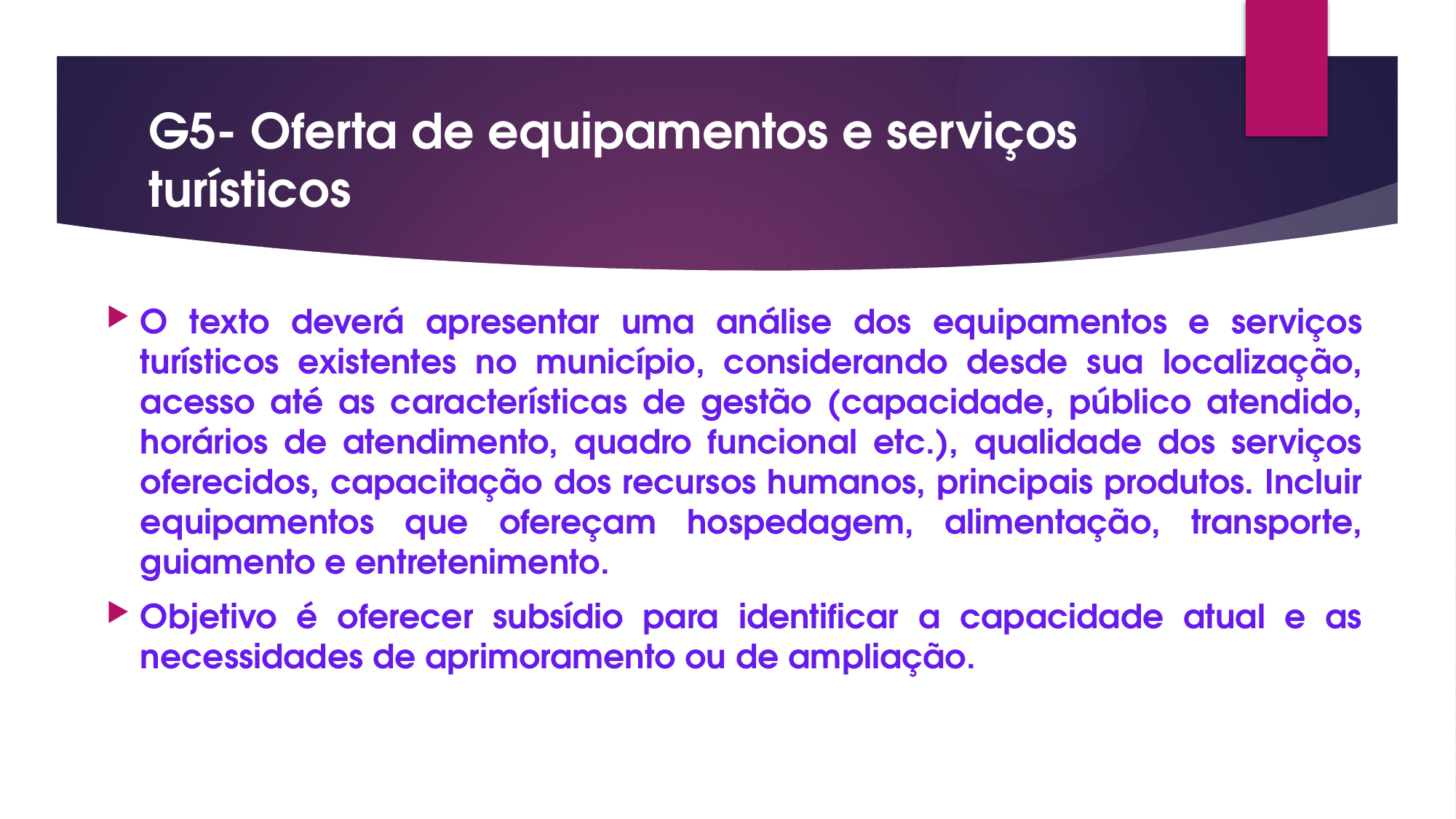

# G5- Oferta de equipamentos e serviços turísticos
O texto deverá apresentar uma análise dos equipamentos e serviços turísticos existentes no município, considerando desde sua localização, acesso até as características de gestão (capacidade, público atendido, horários de atendimento, quadro funcional etc.), qualidade dos serviços oferecidos, capacitação dos recursos humanos, principais produtos. Incluir equipamentos que ofereçam hospedagem, alimentação, transporte, guiamento e entretenimento.
Objetivo é oferecer subsídio para identificar a capacidade atual e as necessidades de aprimoramento ou de ampliação.